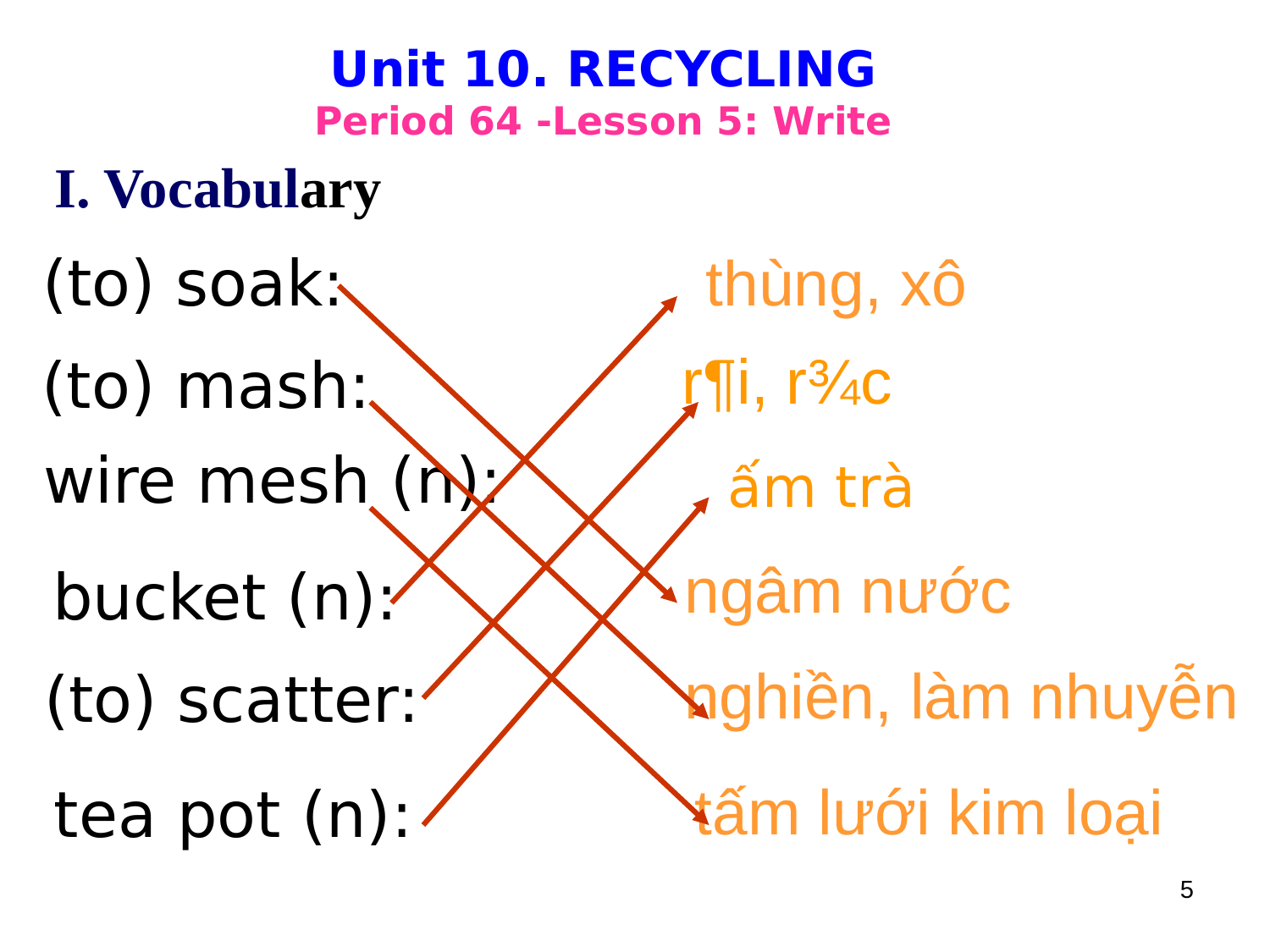

Unit 10. RECYCLING
Period 64 -Lesson 5: Write
I. Vocabulary
(to) soak:
thùng, xô

r¶i, r¾c
(to) mash:

ấm trà
wire mesh (n):

ngâm nước
bucket (n):
nghiền, làm nhuyễn
(to) scatter:

tấm lưới kim loại
tea pot (n):
5